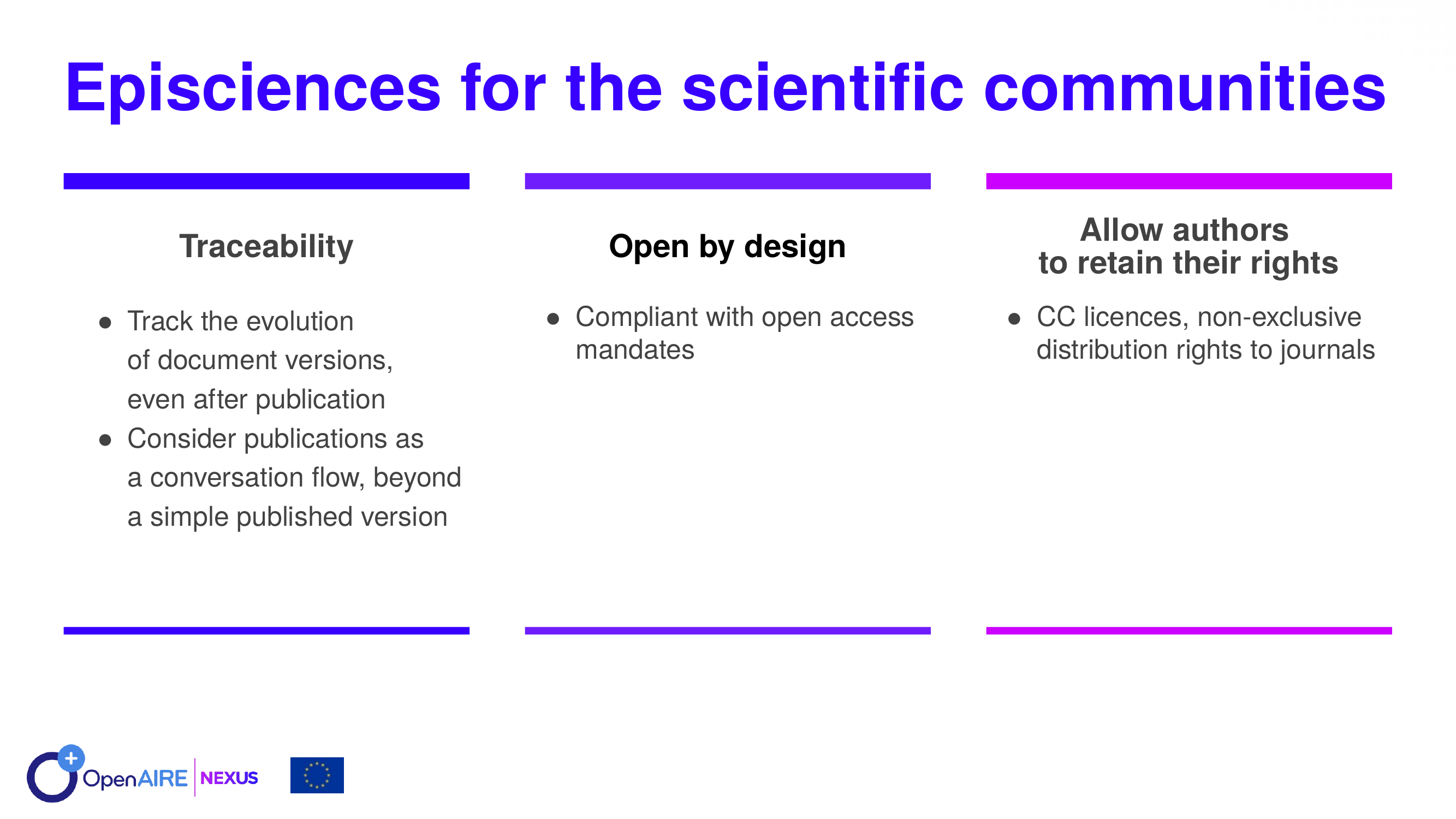

Episciences for the scientific communities
Traceability
Open by design
Allow authors
to retain their rights
Track the evolution of document versions,
even after publication
Consider publications as a conversation flow, beyond a simple published version

Compliant with open access mandates
CC licences, non-exclusive distribution rights to journals